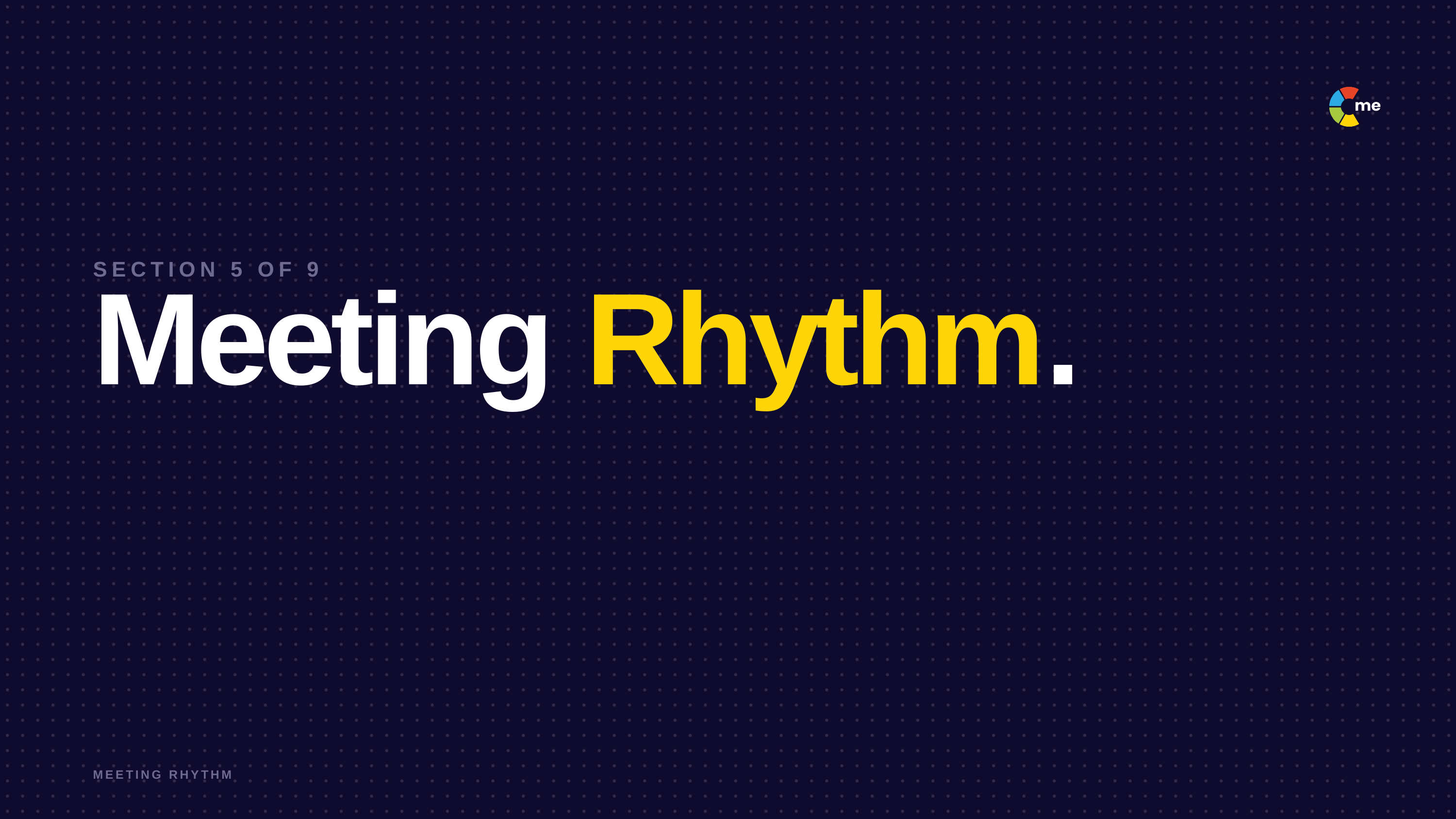

SECTION 5 OF 9
Meeting Rhythm.
MEETING RHYTHM